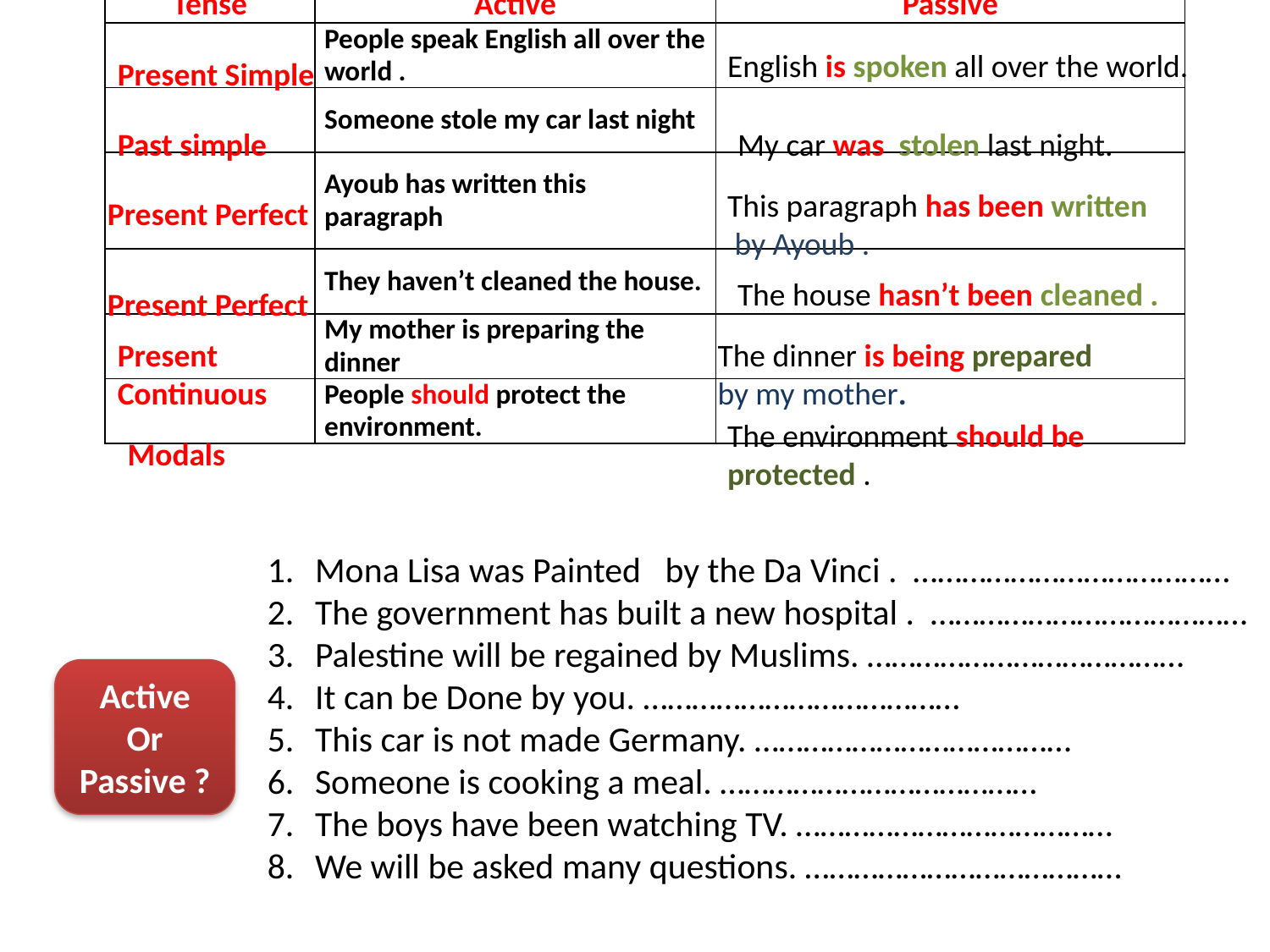

| Tense | Active | Passive |
| --- | --- | --- |
|  | People speak English all over the world . |  |
|  | Someone stole my car last night |  |
|  | Ayoub has written this paragraph |  |
|  | They haven’t cleaned the house. |  |
|  | My mother is preparing the dinner |  |
|  | People should protect the environment. |  |
English is spoken all over the world.
Present Simple
Past simple
My car was  stolen last night.
This paragraph has been written
 by Ayoub .
Present Perfect
The house hasn’t been cleaned .
Present Perfect
Present Continuous
The dinner is being prepared
by my mother.
The environment should be protected .
Modals
Mona Lisa was Painted   by the Da Vinci .  …………………………………
The government has built a new hospital .  …………………………………
Palestine will be regained by Muslims. …………………………………
It can be Done by you. …………………………………
This car is not made Germany. …………………………………
Someone is cooking a meal. …………………………………
The boys have been watching TV. …………………………………
We will be asked many questions. …………………………………
Active
Or
Passive ?